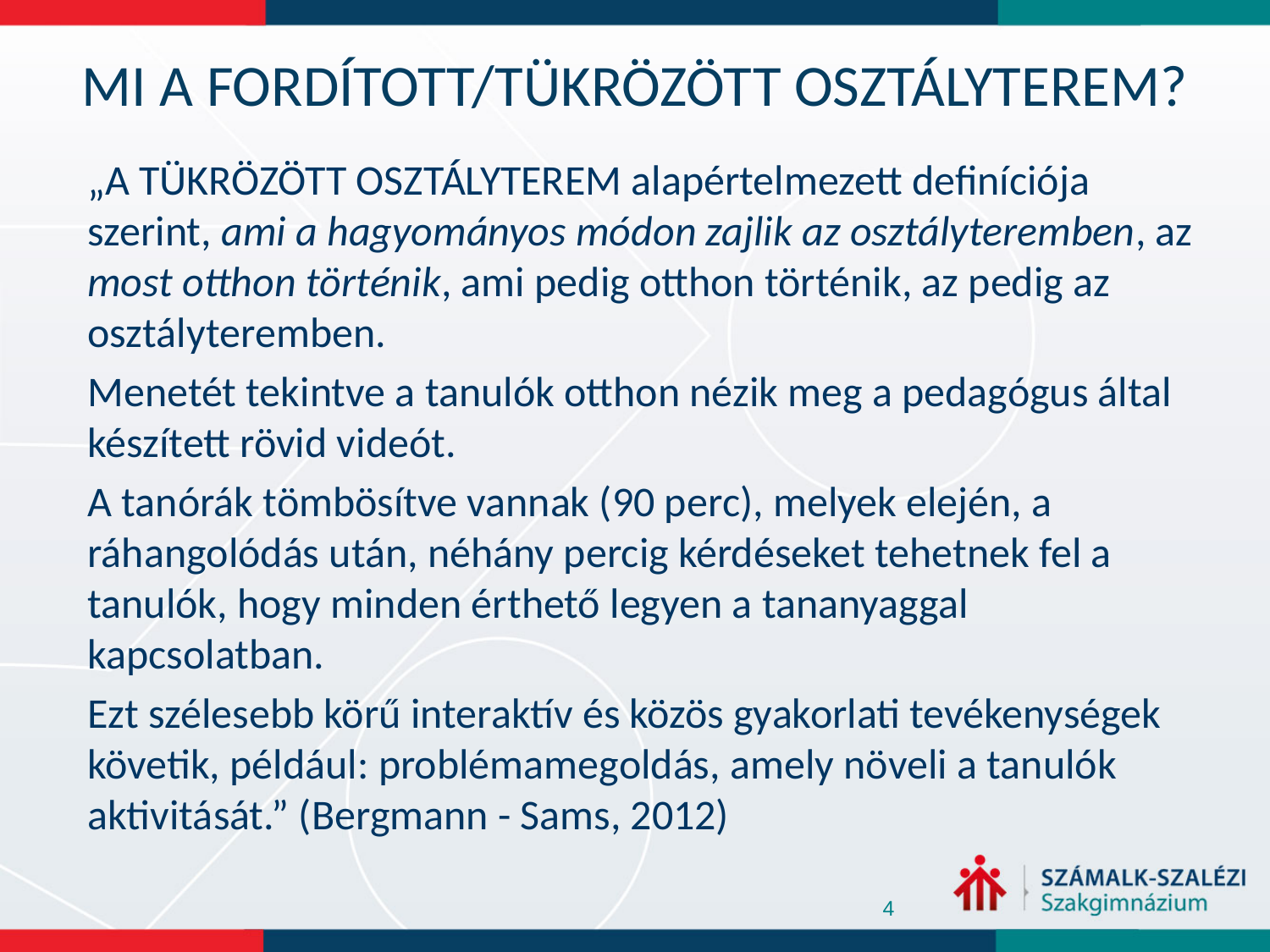

# MI A FORDÍTOTT/TÜKRÖZÖTT OSZTÁLYTEREM?
„A TÜKRÖZÖTT OSZTÁLYTEREM alapértelmezett definíciója szerint, ami a hagyományos módon zajlik az osztályteremben, az most otthon történik, ami pedig otthon történik, az pedig az osztályteremben.
Menetét tekintve a tanulók otthon nézik meg a pedagógus által készített rövid videót.
A tanórák tömbösítve vannak (90 perc), melyek elején, a ráhangolódás után, néhány percig kérdéseket tehetnek fel a tanulók, hogy minden érthető legyen a tananyaggal kapcsolatban.
Ezt szélesebb körű interaktív és közös gyakorlati tevékenységek követik, például: problémamegoldás, amely növeli a tanulók aktivitását.” (Bergmann - Sams, 2012)

4